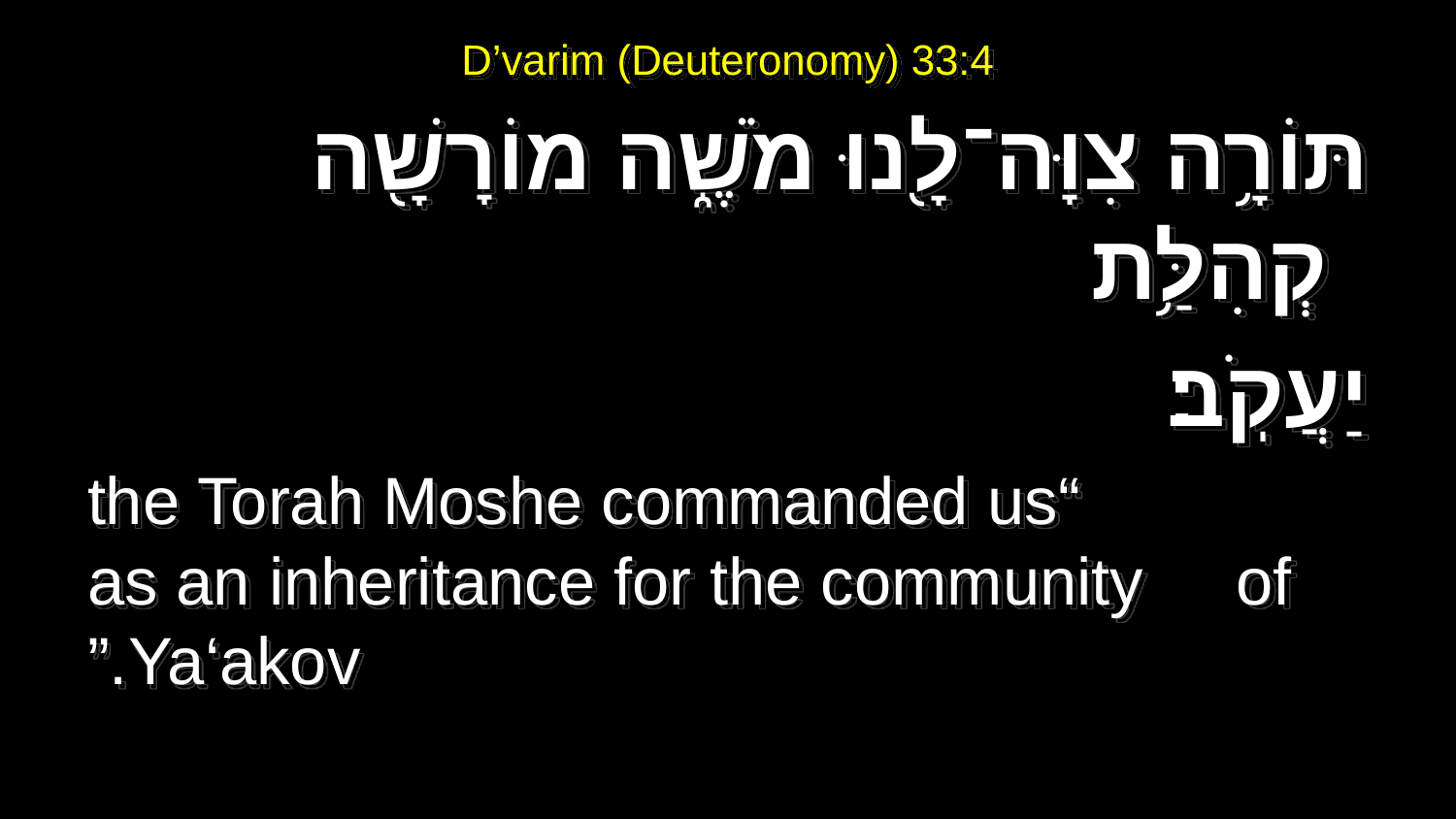

ג כִּי שֵׁם יְהוָה אֶקְרָא  ס הָבוּ גֹדֶל לֵאלֹהֵינוּ׃
# D’varim (Deuteronomy) 33:4
ג כִּי שֵׁם יְהוָה אֶקְרָא  ס הָבוּ גֹדֶל לֵאלֹהֵינוּ׃
תּוֹרָ֥ה צִוָּה־לָ֖נוּ מֹשֶׁ֑ה מוֹרָשָׁ֖ה קְהִלַּ֥ת
יַעֲקֹֽב׃
“the Torah Moshe commanded us
as an inheritance for the community     of Ya‘akov.”